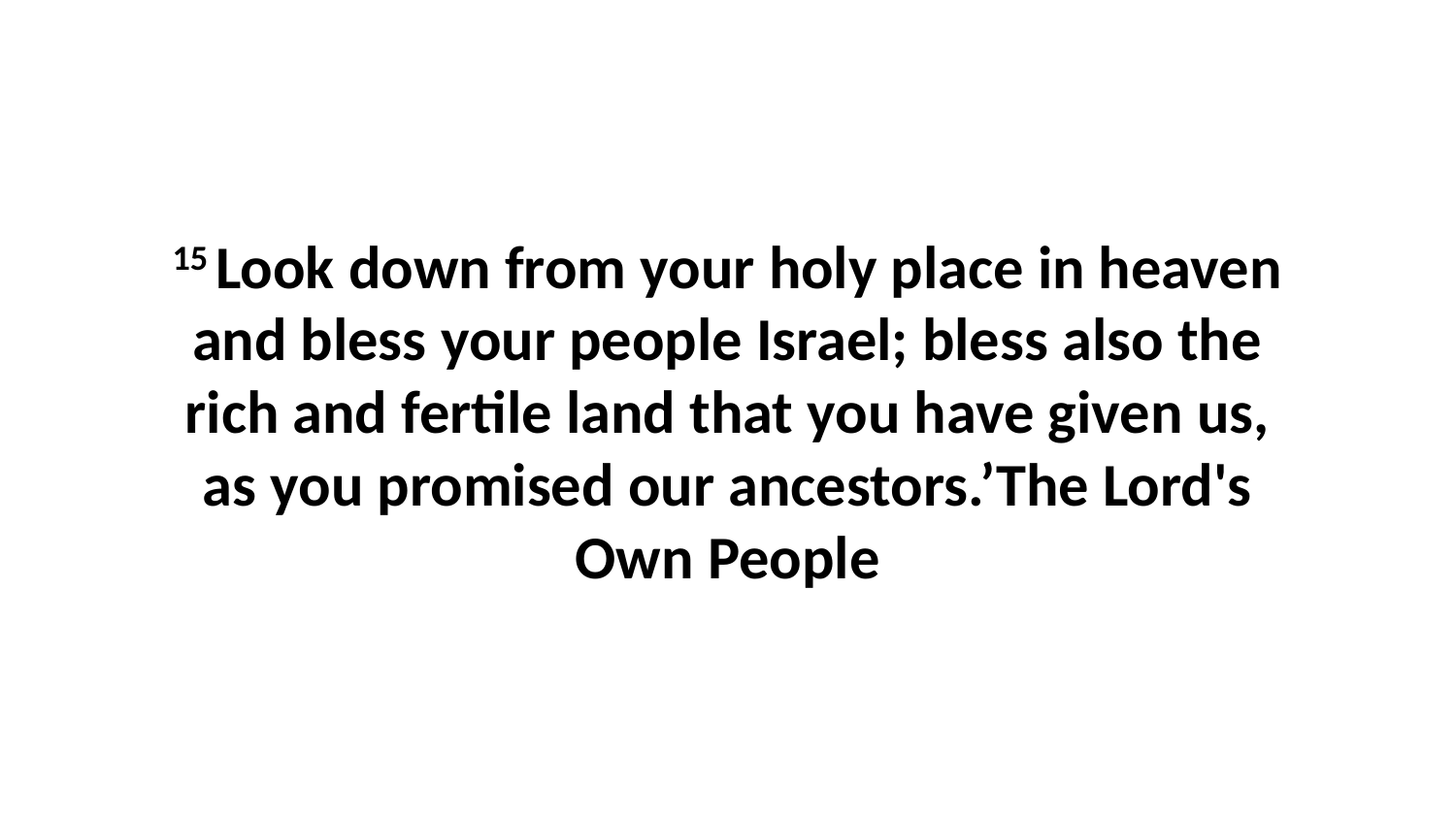

15 Look down from your holy place in heaven and bless your people Israel; bless also the rich and fertile land that you have given us, as you promised our ancestors.’The Lord's Own People